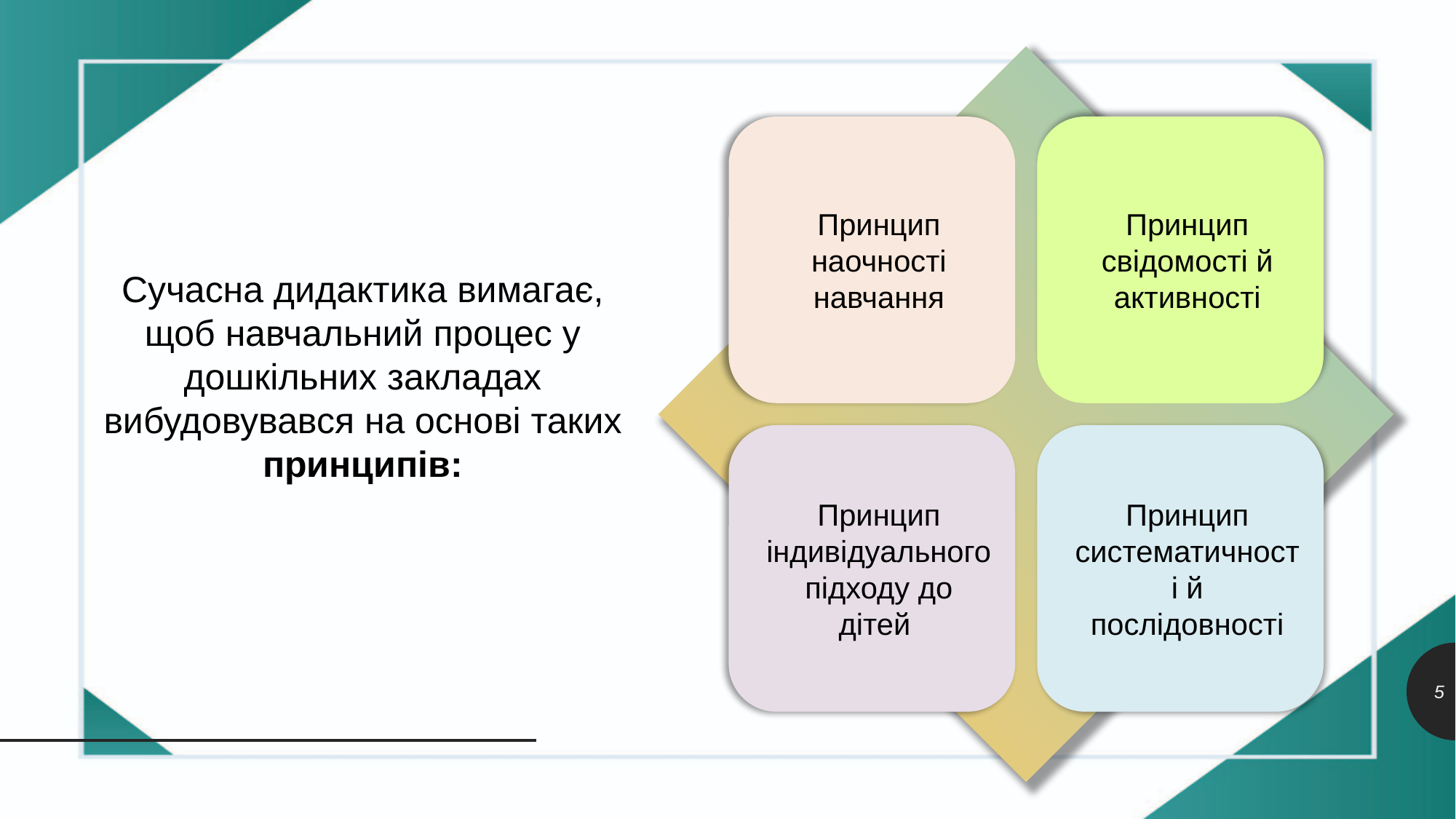

Принцип наочності навчання
Принцип свідомості й активності
Принцип індивідуального підходу до дітей
Принцип систематичності й послідовності
Сучасна дидактика вимагає, щоб навчальний процес у дошкільних закладах вибудовувався на основі таких принципів:
5